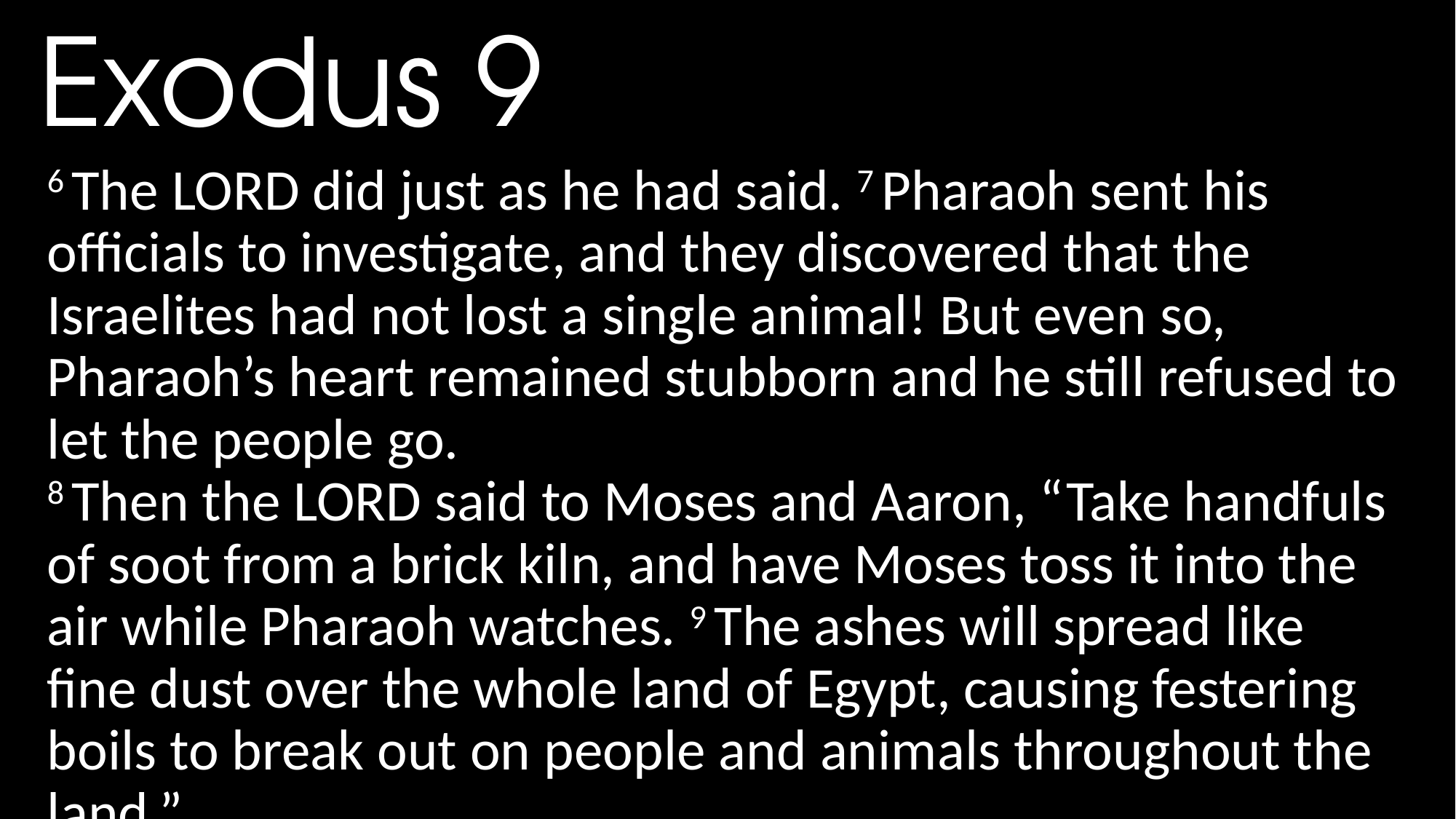

Exodus 9
6 The LORD did just as he had said. 7 Pharaoh sent his officials to investigate, and they discovered that the Israelites had not lost a single animal! But even so, Pharaoh’s heart remained stubborn and he still refused to let the people go.
8 Then the LORD said to Moses and Aaron, “Take handfuls of soot from a brick kiln, and have Moses toss it into the air while Pharaoh watches. 9 The ashes will spread like fine dust over the whole land of Egypt, causing festering boils to break out on people and animals throughout the land.”